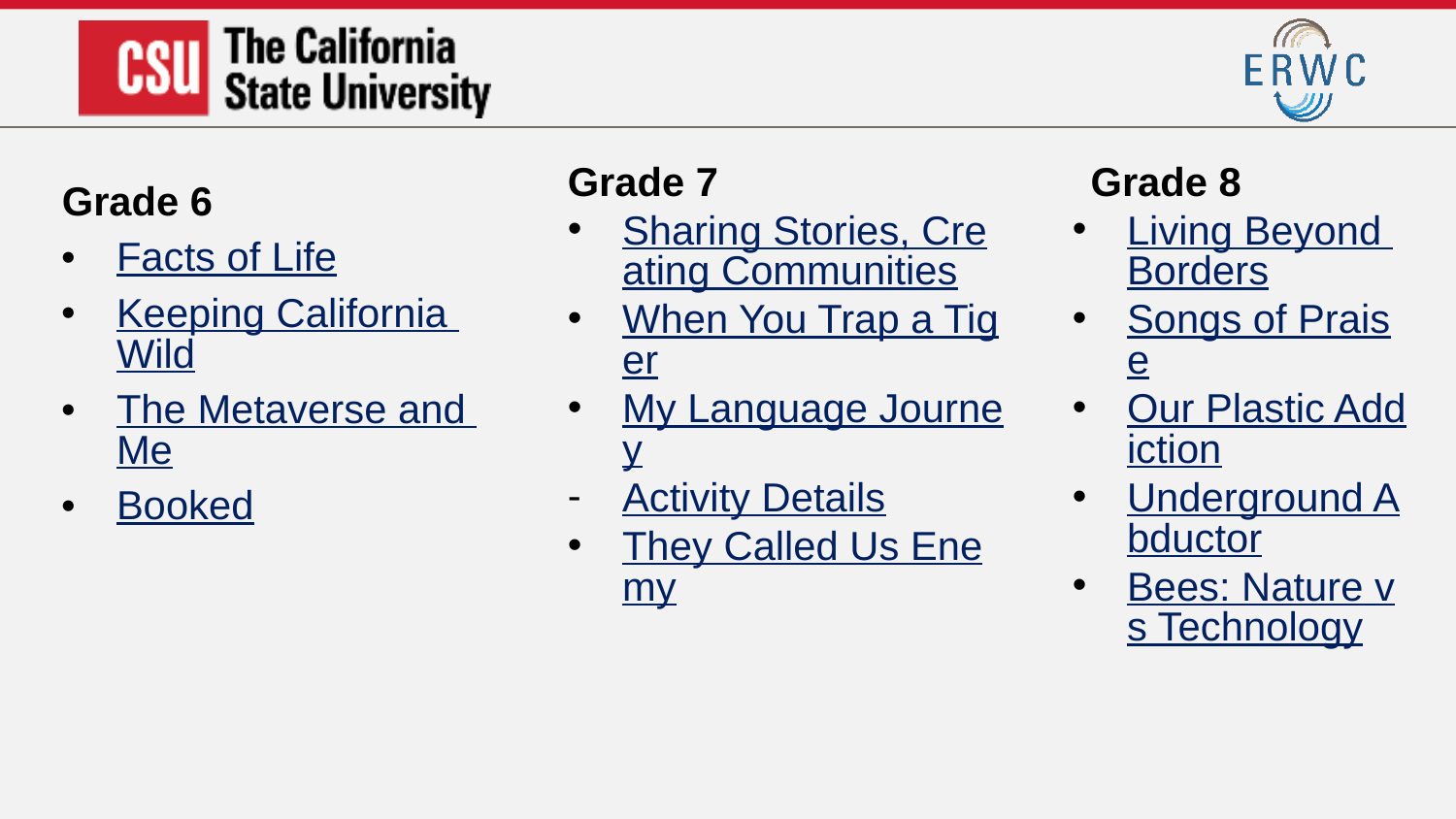

Grade 7
Sharing Stories, Creating Communities
When You Trap a Tiger
My Language Journey
Activity Details
They Called Us Enemy
Grade 8
Living Beyond Borders
Songs of Praise
Our Plastic Addiction
Underground Abductor
Bees: Nature vs Technology
Grade 6
Facts of Life
Keeping California Wild
The Metaverse and Me
Booked